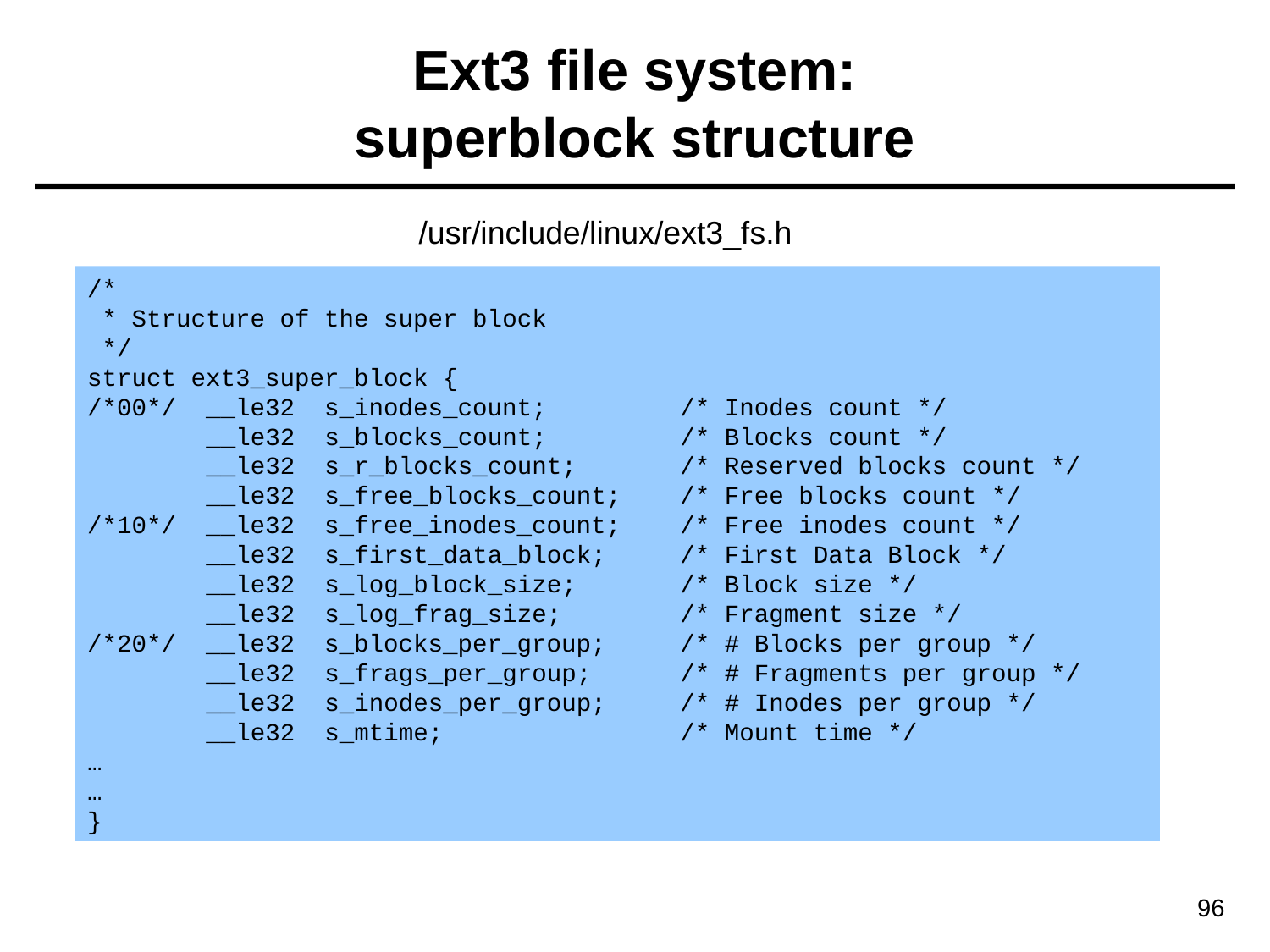

# Ext3 file system: superblock structure
/usr/include/linux/ext3_fs.h
/*
 * Structure of the super block
 */
struct ext3_super_block {
/*00*/  __le32  s_inodes_count;         /* Inodes count */
        __le32  s_blocks_count;         /* Blocks count */
        __le32  s_r_blocks_count;       /* Reserved blocks count */
        __le32  s_free_blocks_count;    /* Free blocks count */
/*10*/  __le32  s_free_inodes_count;    /* Free inodes count */
        __le32  s_first_data_block;     /* First Data Block */
        __le32  s_log_block_size;       /* Block size */
        __le32  s_log_frag_size;        /* Fragment size */
/*20*/  __le32  s_blocks_per_group;     /* # Blocks per group */
        __le32  s_frags_per_group;      /* # Fragments per group */
        __le32  s_inodes_per_group;     /* # Inodes per group */
        __le32  s_mtime;                /* Mount time */
…
…
}
96